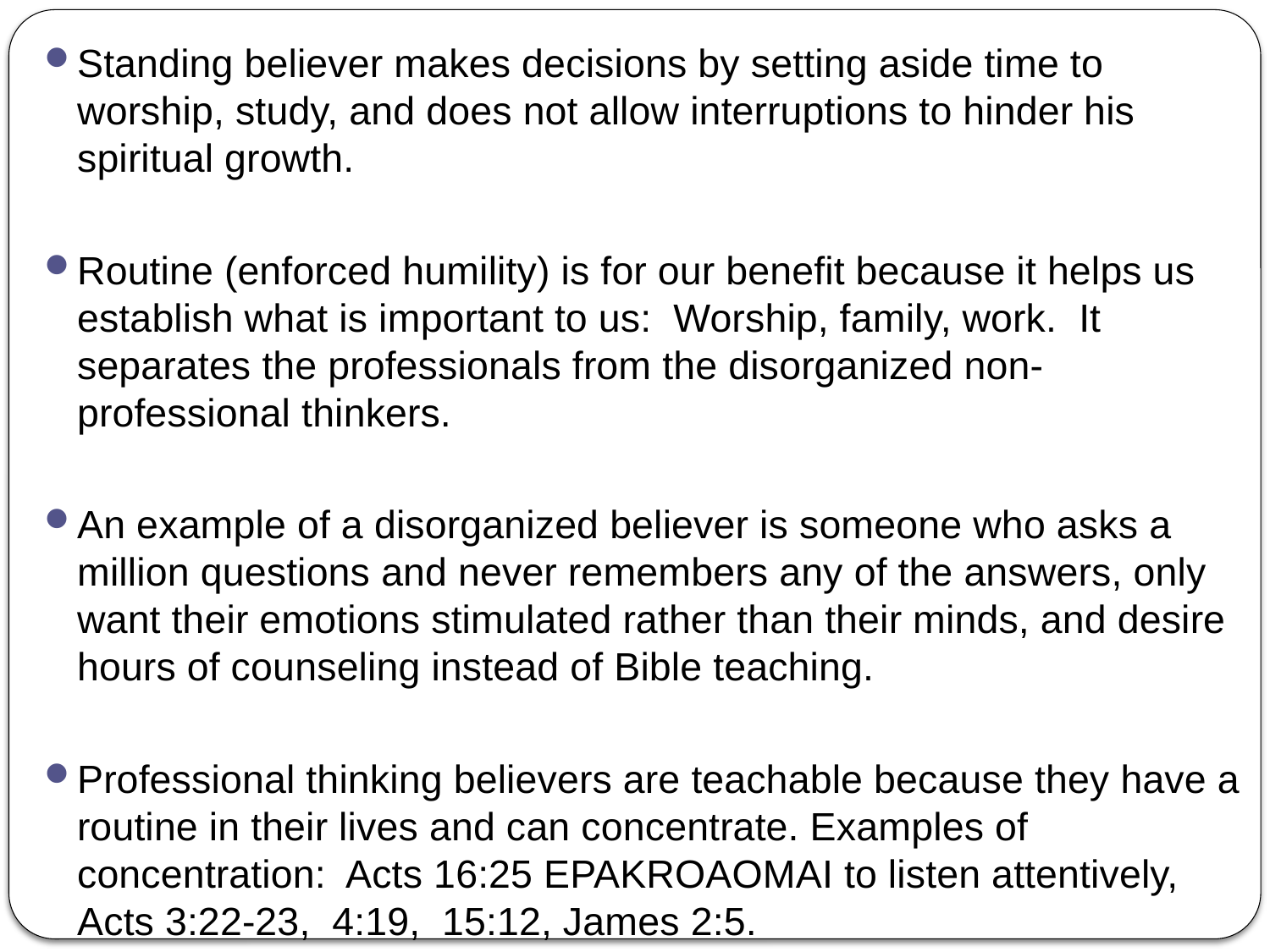

Standing believer makes decisions by setting aside time to worship, study, and does not allow interruptions to hinder his spiritual growth.

Routine (enforced humility) is for our benefit because it helps us establish what is important to us:  Worship, family, work.  It separates the professionals from the disorganized non-professional thinkers.

An example of a disorganized believer is someone who asks a million questions and never remembers any of the answers, only want their emotions stimulated rather than their minds, and desire hours of counseling instead of Bible teaching.

Professional thinking believers are teachable because they have a routine in their lives and can concentrate. Examples of concentration:  Acts 16:25 EPAKROAOMAI to listen attentively, Acts 3:22-23,  4:19,  15:12, James 2:5.